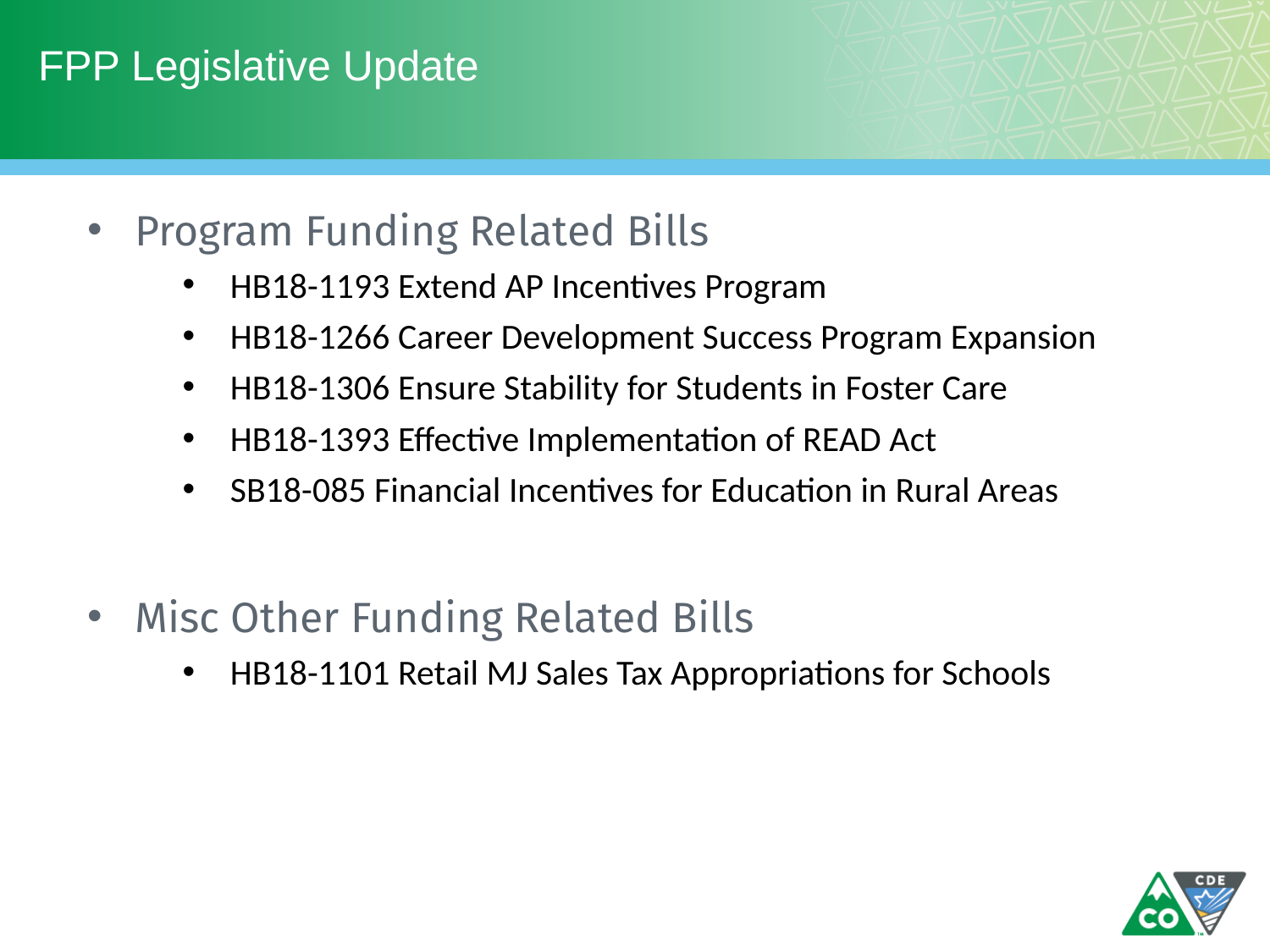

# FPP Legislative Update
Program Funding Related Bills
HB18-1193 Extend AP Incentives Program
HB18-1266 Career Development Success Program Expansion
HB18-1306 Ensure Stability for Students in Foster Care
HB18-1393 Effective Implementation of READ Act
SB18-085 Financial Incentives for Education in Rural Areas

Misc Other Funding Related Bills
HB18-1101 Retail MJ Sales Tax Appropriations for Schools